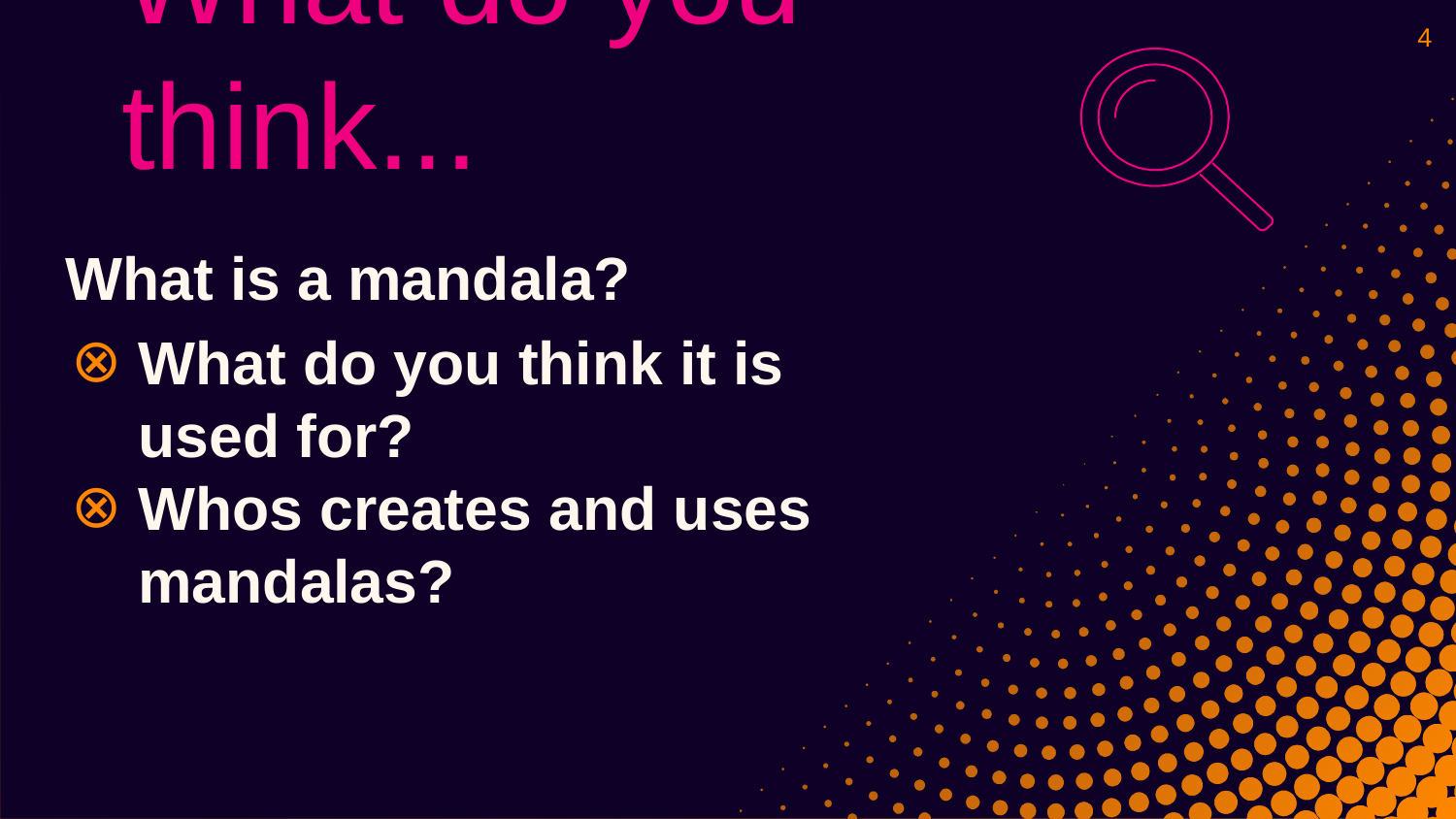

4

# What do you think...
What is a mandala?
What do you think it is used for?
Whos creates and uses mandalas?